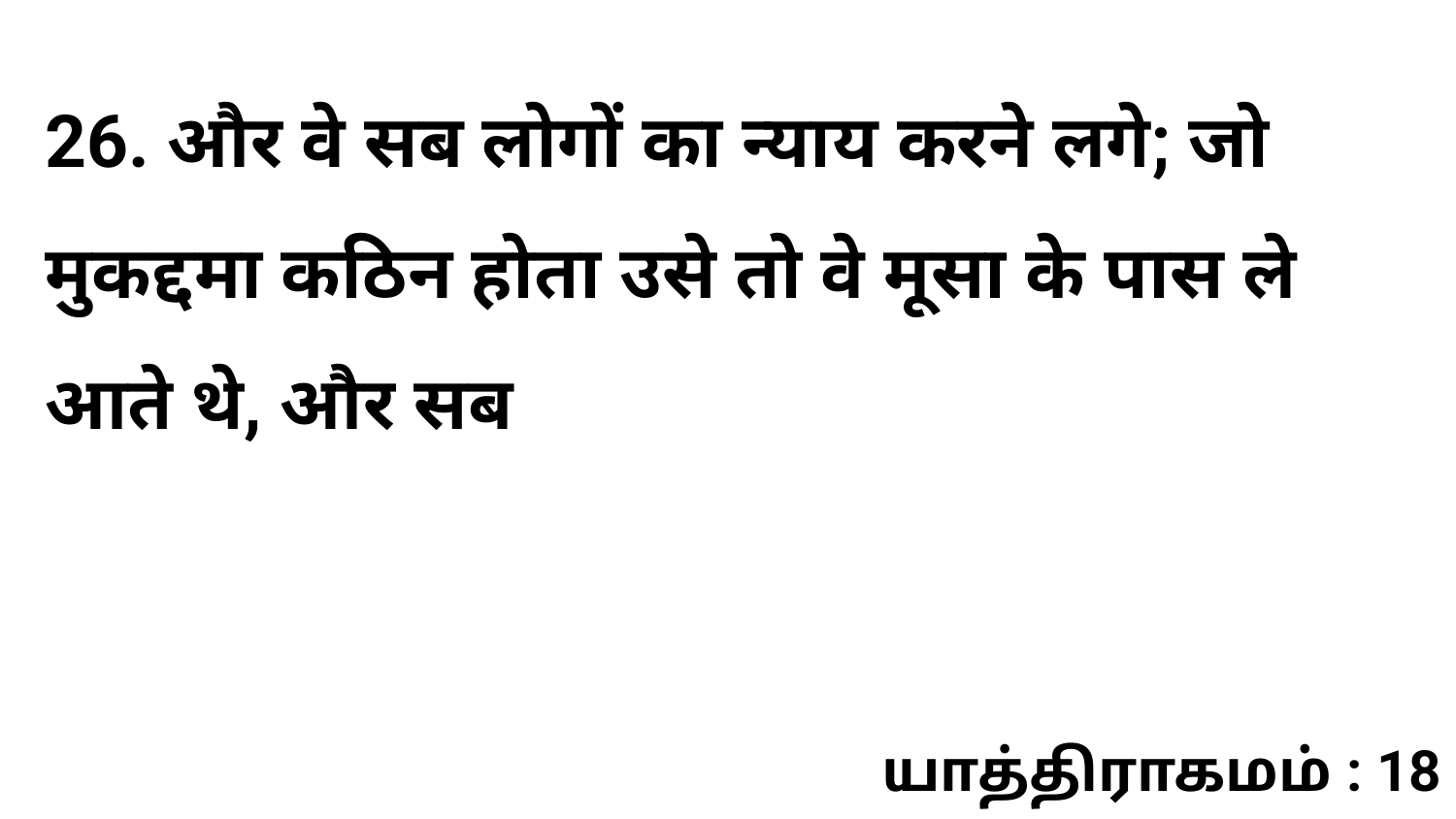

26. और वे सब लोगों का न्याय करने लगे; जो मुकद्दमा कठिन होता उसे तो वे मूसा के पास ले आते थे, और सब
யாத்திராகமம் : 18